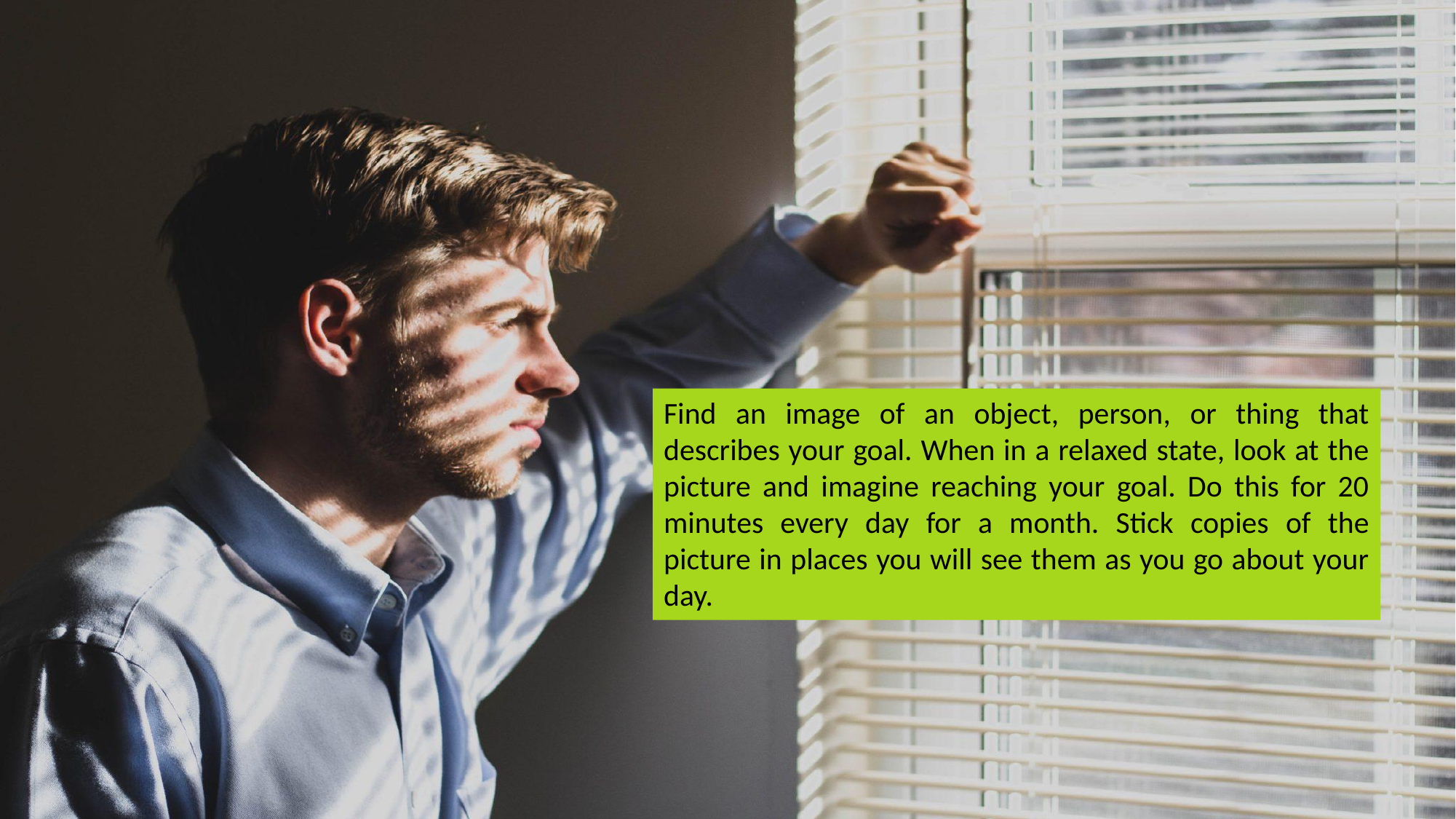

Find an image of an object, person, or thing that describes your goal. When in a relaxed state, look at the picture and imagine reaching your goal. Do this for 20 minutes every day for a month. Stick copies of the picture in places you will see them as you go about your day.